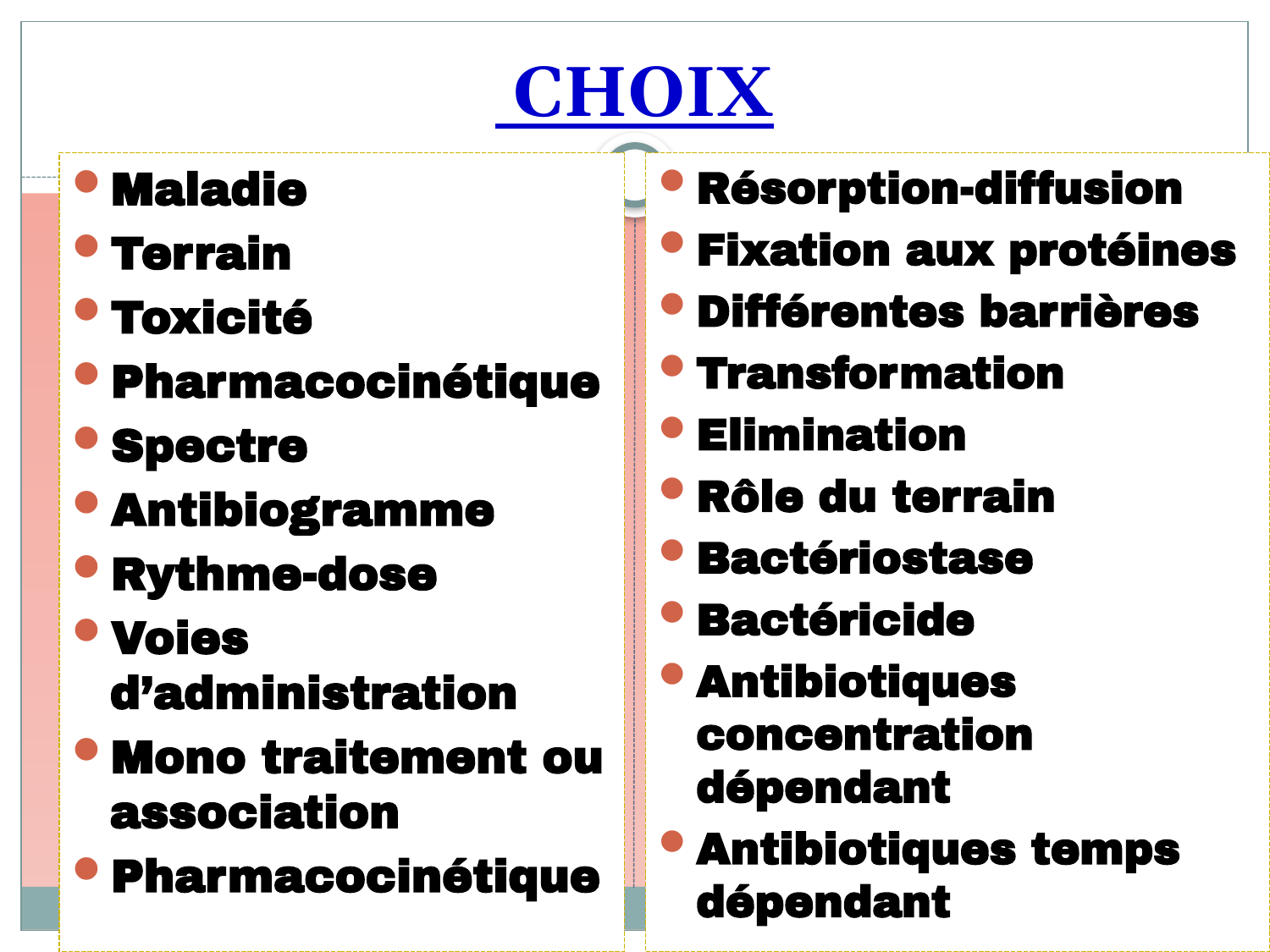

# CHOIX
Maladie
Terrain
Toxicité
Pharmacocinétique
Spectre
Antibiogramme
Rythme-dose
Voies d’administration
Mono traitement ou association
Pharmacocinétique

Résorption-diffusion
Fixation aux protéines
Différentes barrières
Transformation
Elimination
Rôle du terrain
Bactériostase
Bactéricide
Antibiotiques concentration dépendant
Antibiotiques temps dépendant